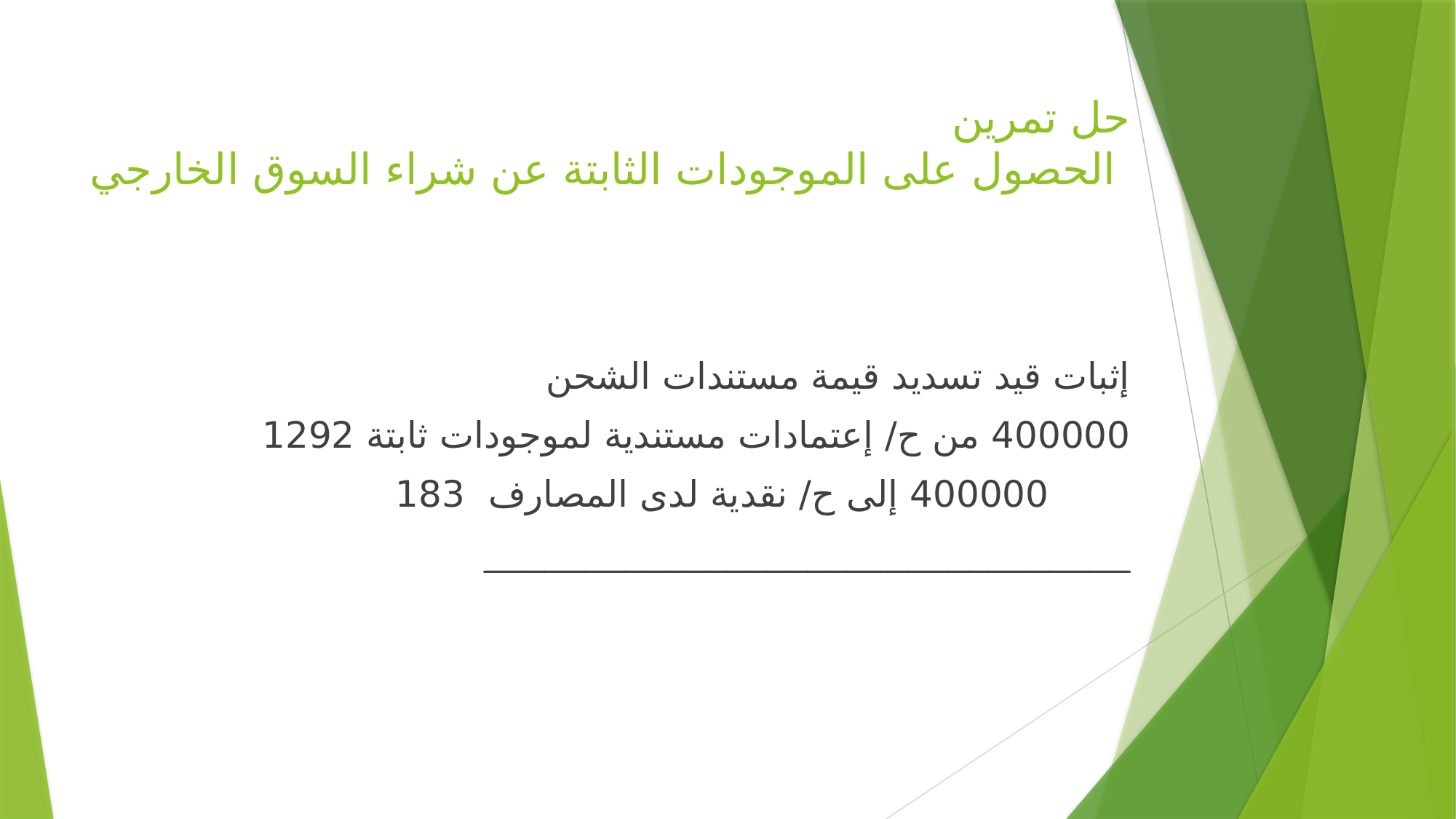

# حل تمرين الحصول على الموجودات الثابتة عن شراء السوق الخارجي
إثبات قيد تسديد قيمة مستندات الشحن
400000 من ح/ إعتمادات مستندية لموجودات ثابتة 1292
       400000 إلى ح/ نقدية لدى المصارف  183
________________________________